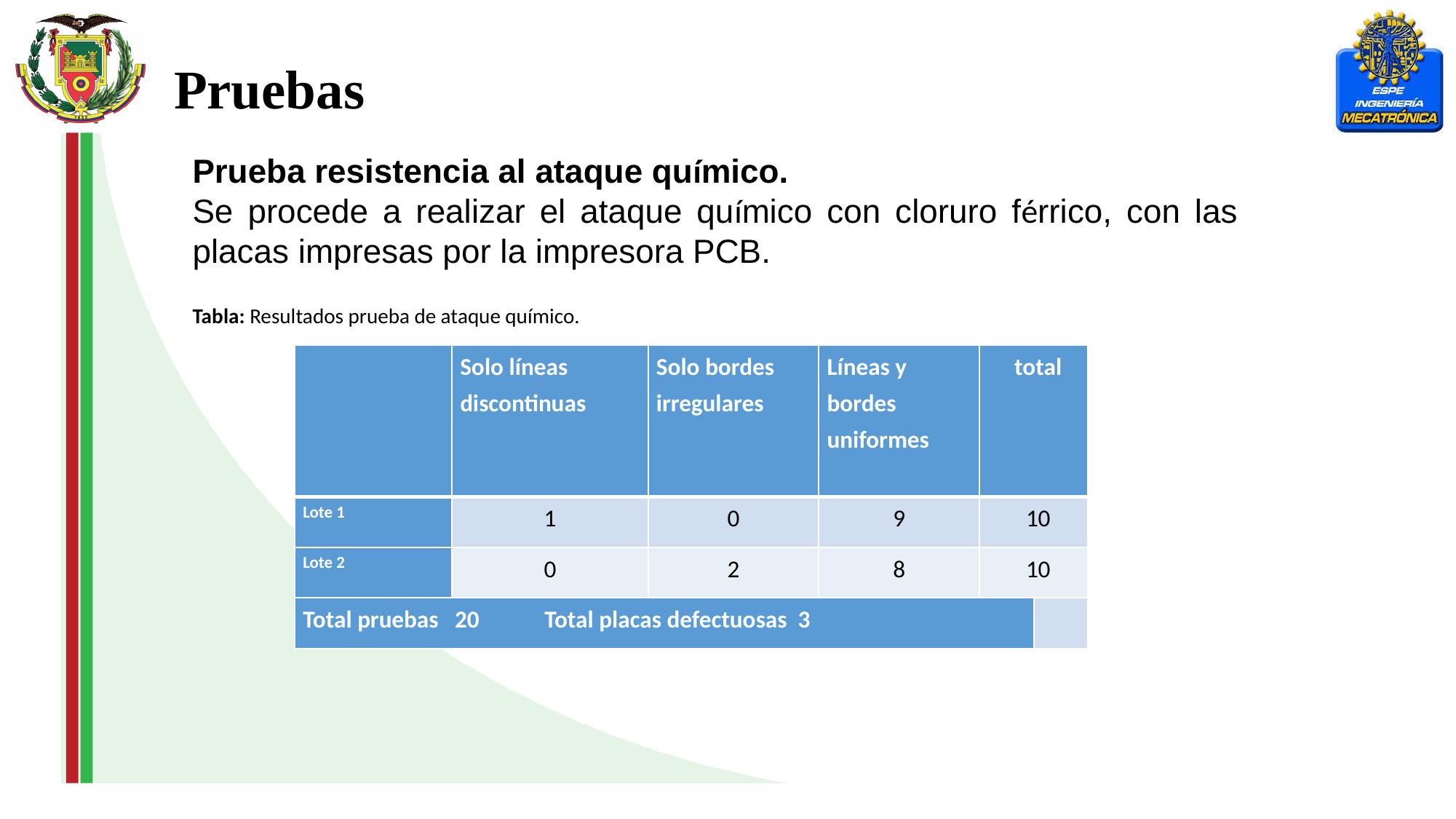

Pruebas
Prueba resistencia al ataque químico.
Se procede a realizar el ataque químico con cloruro férrico, con las placas impresas por la impresora PCB.

Tabla: Resultados prueba de ataque químico.

|  | Solo líneas discontinuas | Solo bordes irregulares | Líneas y bordes uniformes | total |  |
| --- | --- | --- | --- | --- | --- |
| Lote 1 | 1 | 0 | 9 | 10 |  |
| Lote 2 | 0 | 2 | 8 | 10 |  |
| Total pruebas 20 Total placas defectuosas 3 |  |  |  |  |  |